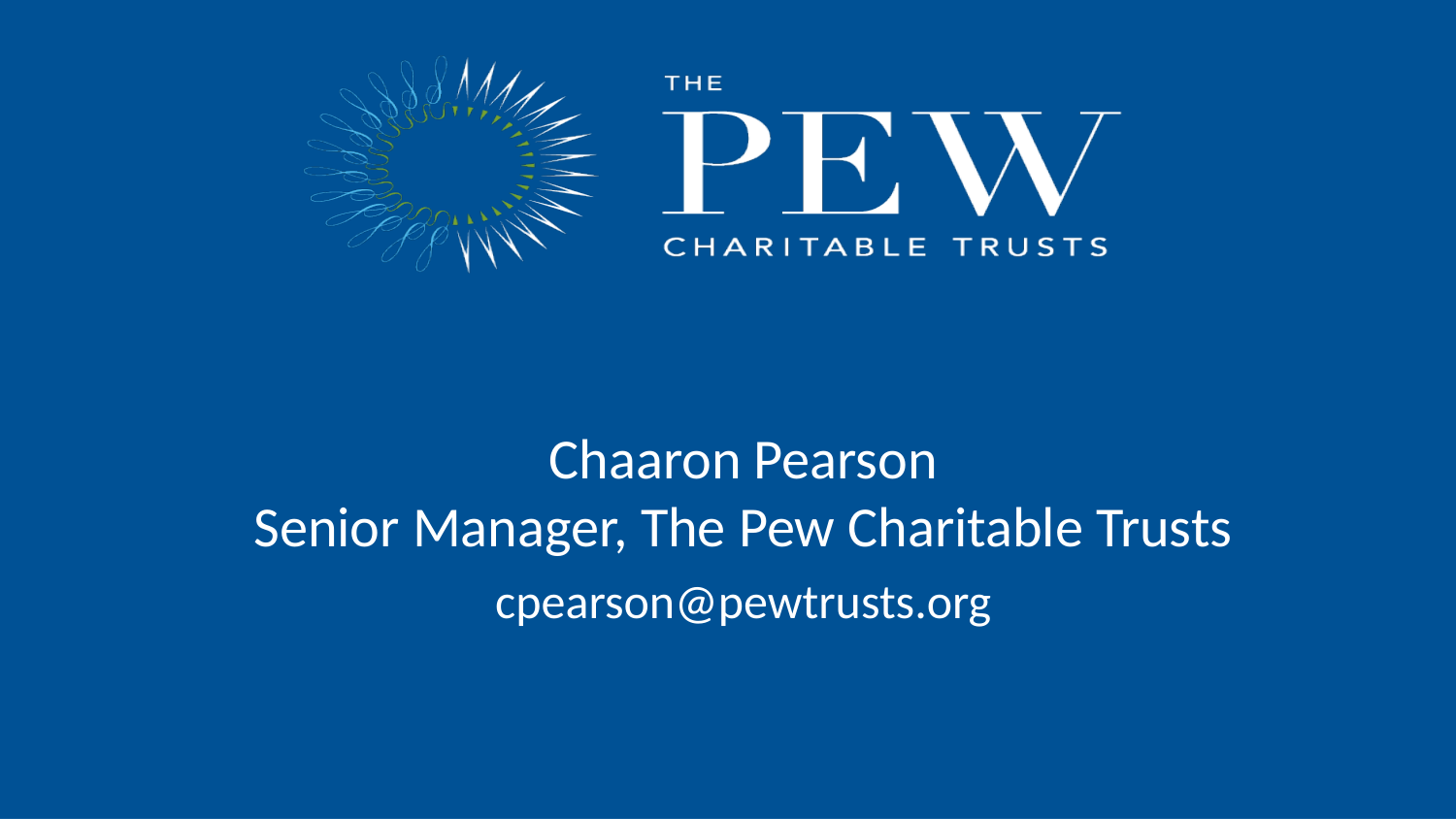

Chaaron Pearson
Senior Manager, The Pew Charitable Trusts
cpearson@pewtrusts.org